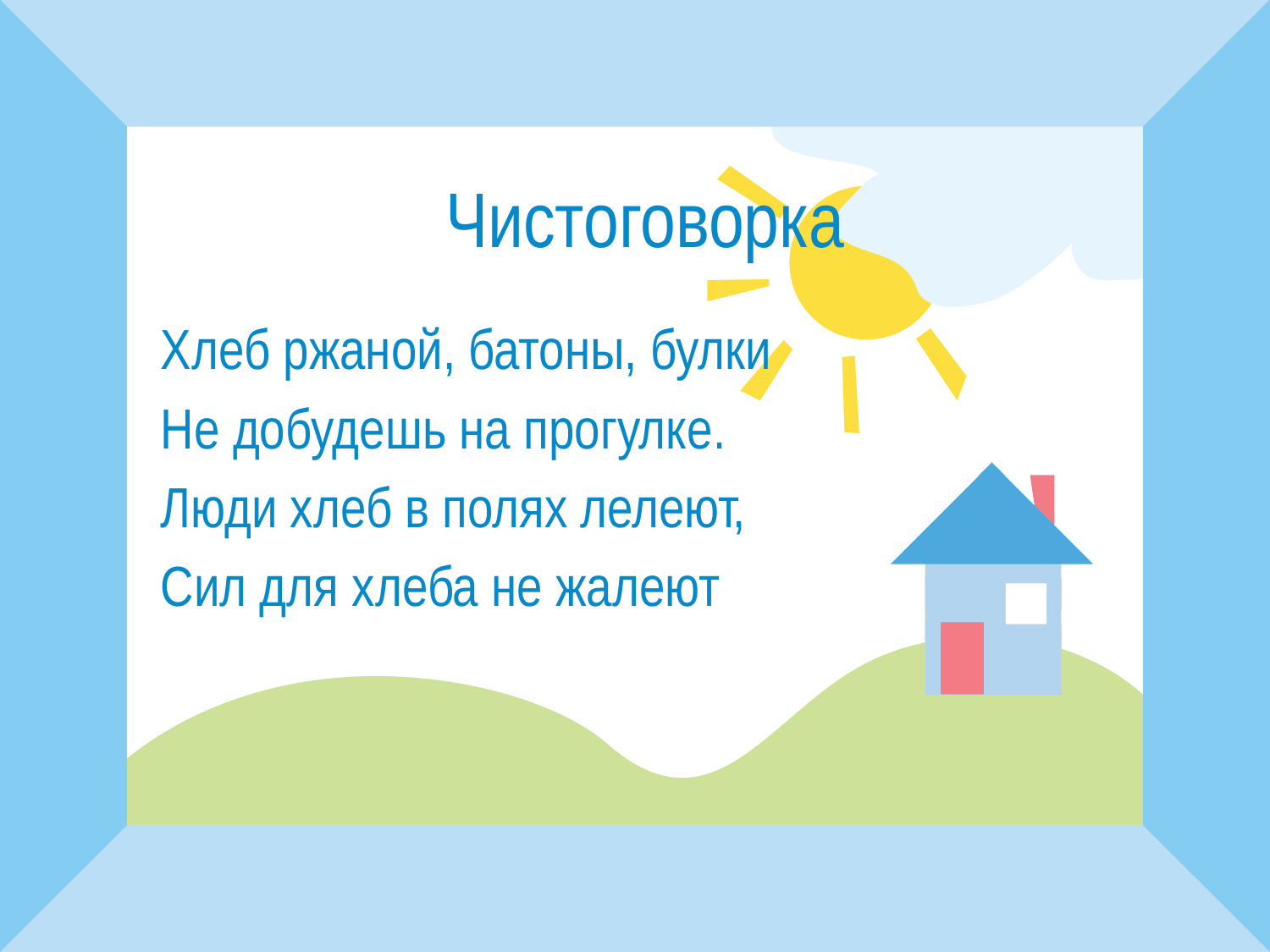

# Чистоговорка
Хлеб ржаной, батоны, булки
Не добудешь на прогулке.
Люди хлеб в полях лелеют,
Сил для хлеба не жалеют